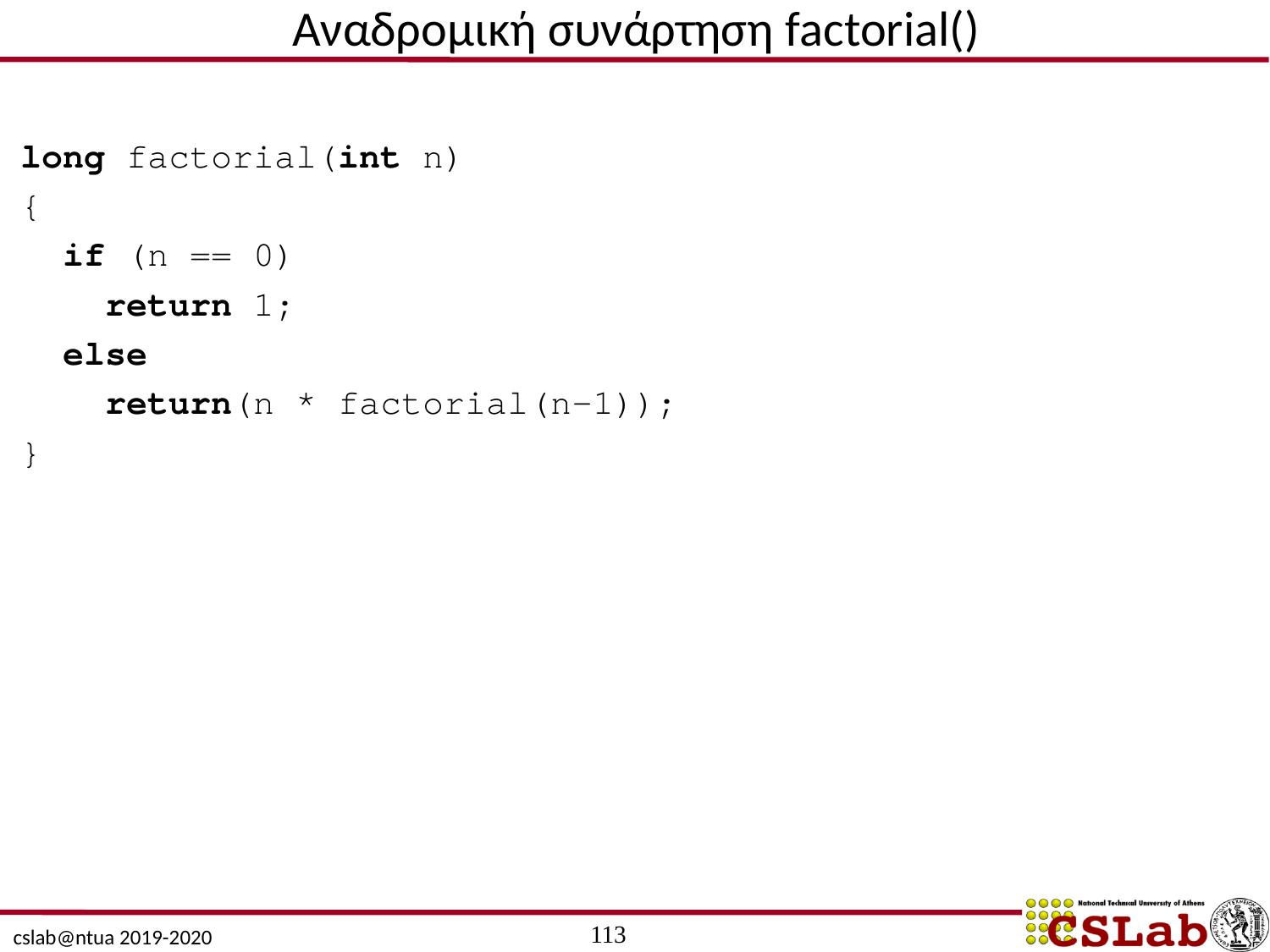

# Αναδρομική συνάρτηση factorial()
long factorial(int n)
{
  if (n == 0)
    return 1;
  else
    return(n * factorial(n-1));
}
113
cslab@ntua 2019-2020